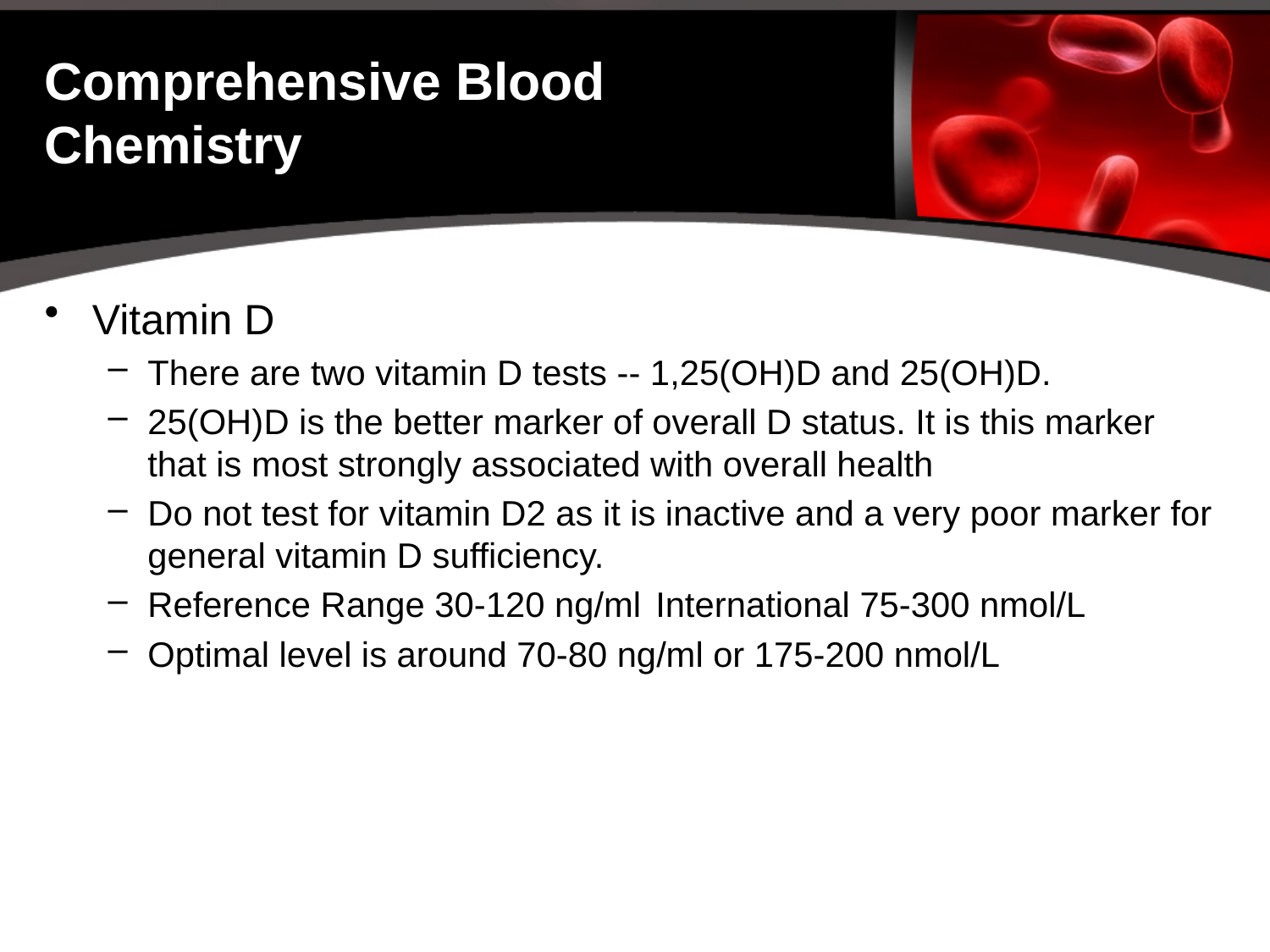

# Comprehensive Blood Chemistry
Vitamin D
There are two vitamin D tests -- 1,25(OH)D and 25(OH)D.
25(OH)D is the better marker of overall D status. It is this marker that is most strongly associated with overall health
Do not test for vitamin D2 as it is inactive and a very poor marker for general vitamin D sufficiency.
Reference Range 30-120 ng/ml	International 75-300 nmol/L
Optimal level is around 70-80 ng/ml or 175-200 nmol/L